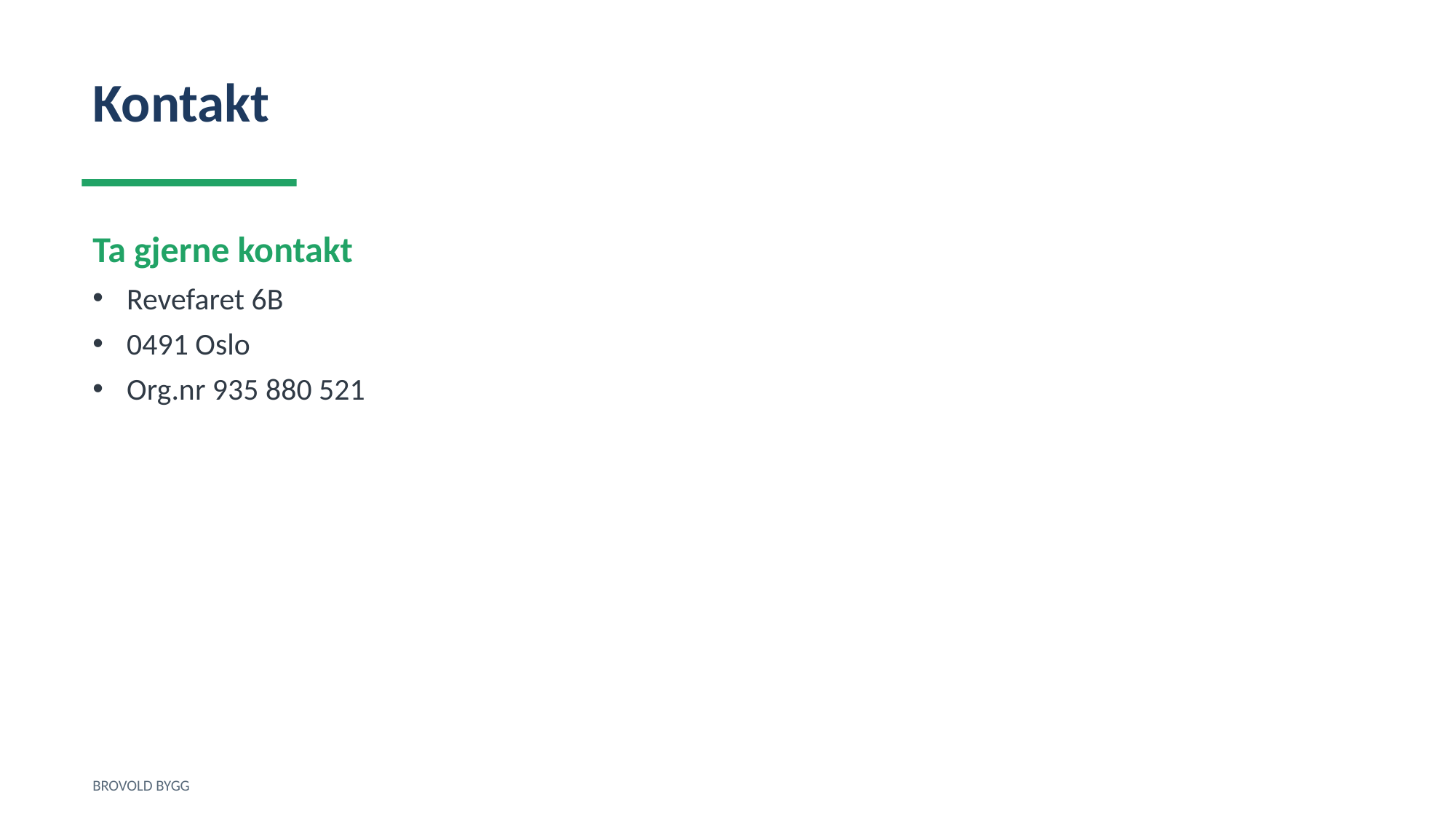

Kontakt

Ta gjerne kontakt
Revefaret 6B
0491 Oslo
Org.nr 935 880 521
BROVOLD BYGG